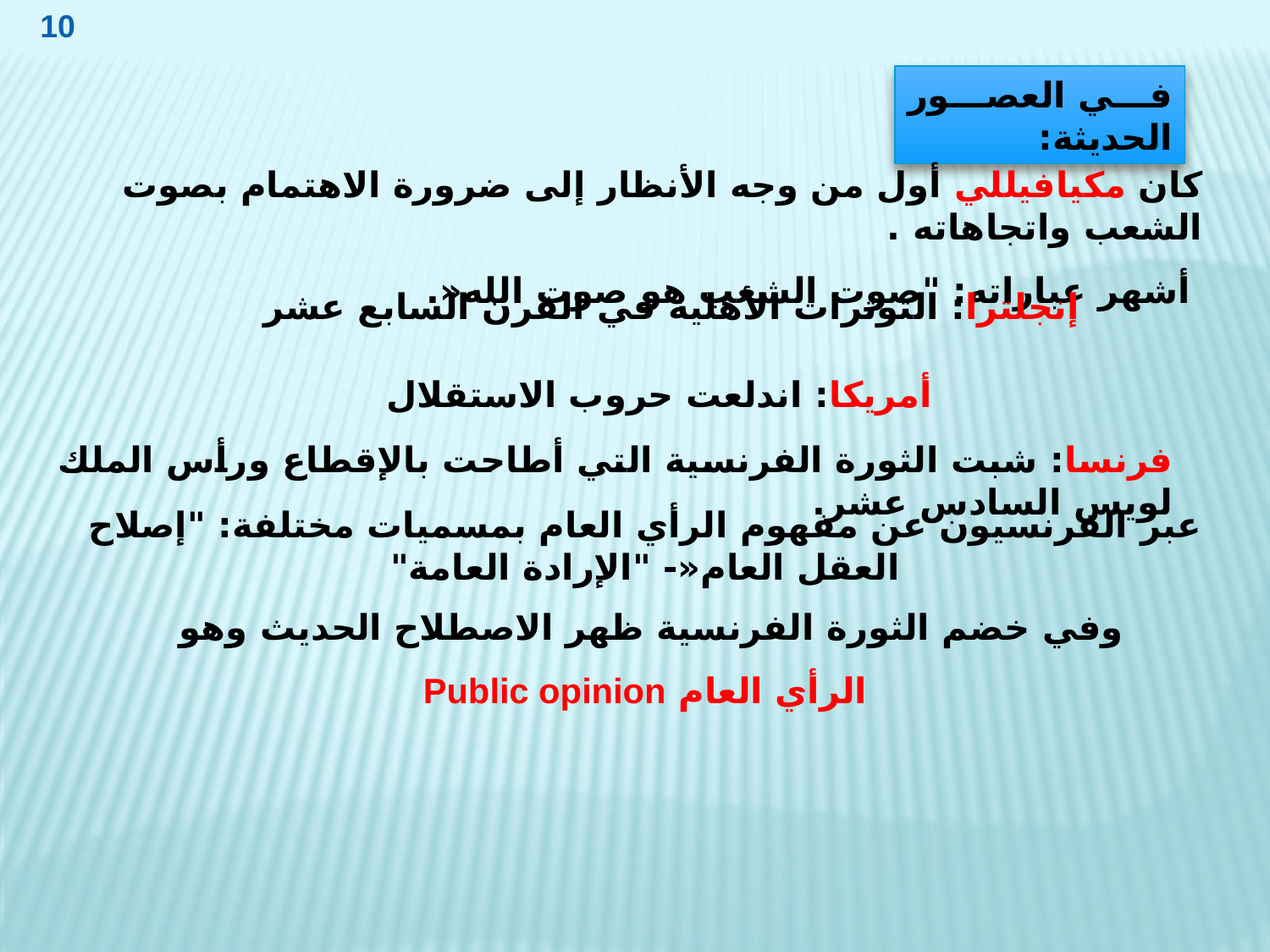

10
في العصور الحديثة:
كان مكيافيللي أول من وجه الأنظار إلى ضرورة الاهتمام بصوت الشعب واتجاهاته .
 أشهر عباراته: "صوت الشعب هو صوت الله«.
إنجلترا: التوترات الأهلية في القرن السابع عشر
أمريكا: اندلعت حروب الاستقلال
فرنسا: شبت الثورة الفرنسية التي أطاحت بالإقطاع ورأس الملك لويس السادس عشر.
عبر الفرنسيون عن مفهوم الرأي العام بمسميات مختلفة: "إصلاح العقل العام«- "الإرادة العامة"
وفي خضم الثورة الفرنسية ظهر الاصطلاح الحديث وهو
الرأي العام Public opinion